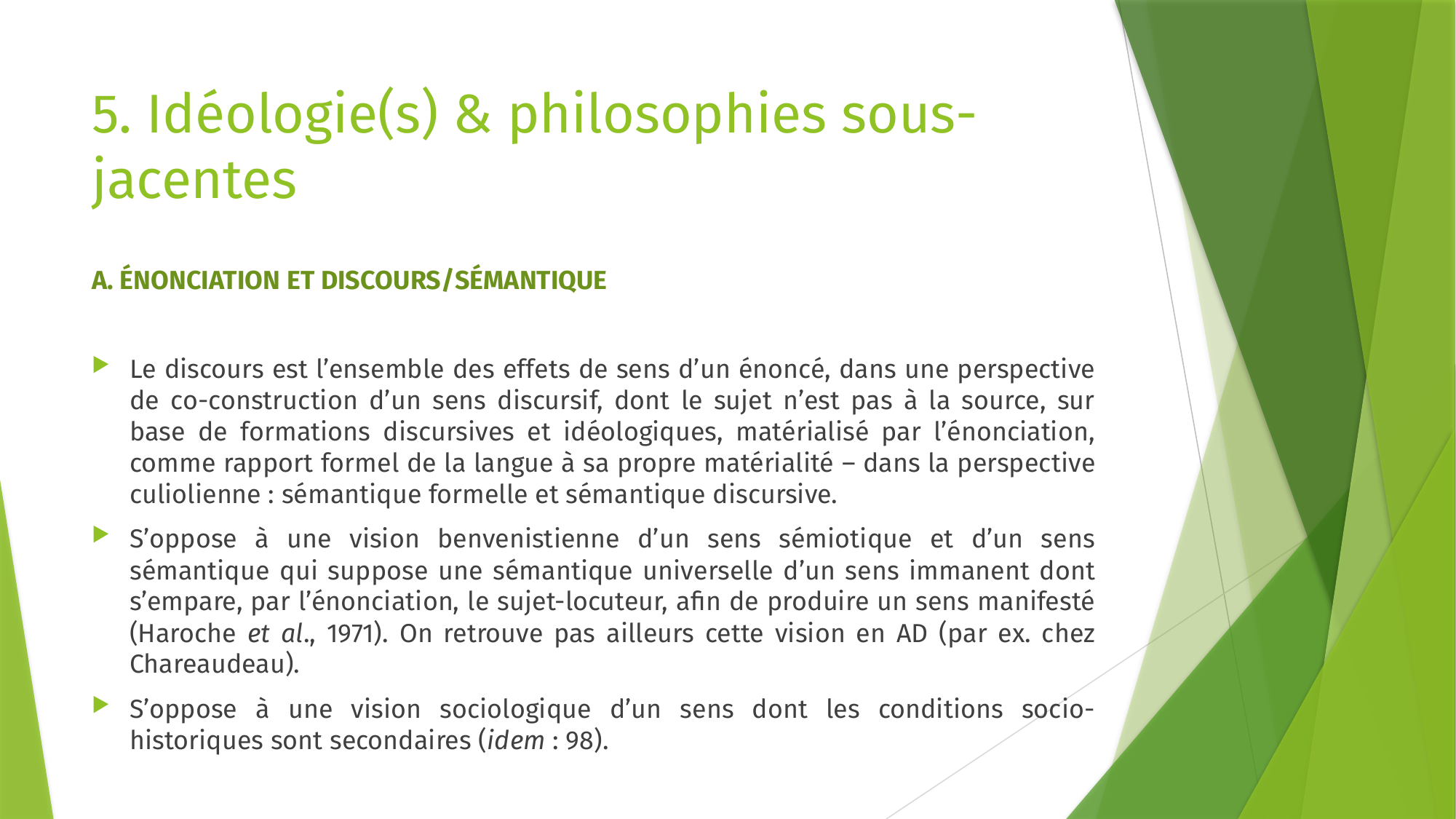

# 5. Idéologie(s) & philosophies sous-jacentes
A. Énonciation et discours/sémantique

Le discours est l’ensemble des effets de sens d’un énoncé, dans une perspective de co-construction d’un sens discursif, dont le sujet n’est pas à la source, sur base de formations discursives et idéologiques, matérialisé par l’énonciation, comme rapport formel de la langue à sa propre matérialité – dans la perspective culiolienne : sémantique formelle et sémantique discursive.
S’oppose à une vision benvenistienne d’un sens sémiotique et d’un sens sémantique qui suppose une sémantique universelle d’un sens immanent dont s’empare, par l’énonciation, le sujet-locuteur, afin de produire un sens manifesté (Haroche et al., 1971). On retrouve pas ailleurs cette vision en AD (par ex. chez Chareaudeau).
S’oppose à une vision sociologique d’un sens dont les conditions socio-historiques sont secondaires (idem : 98).